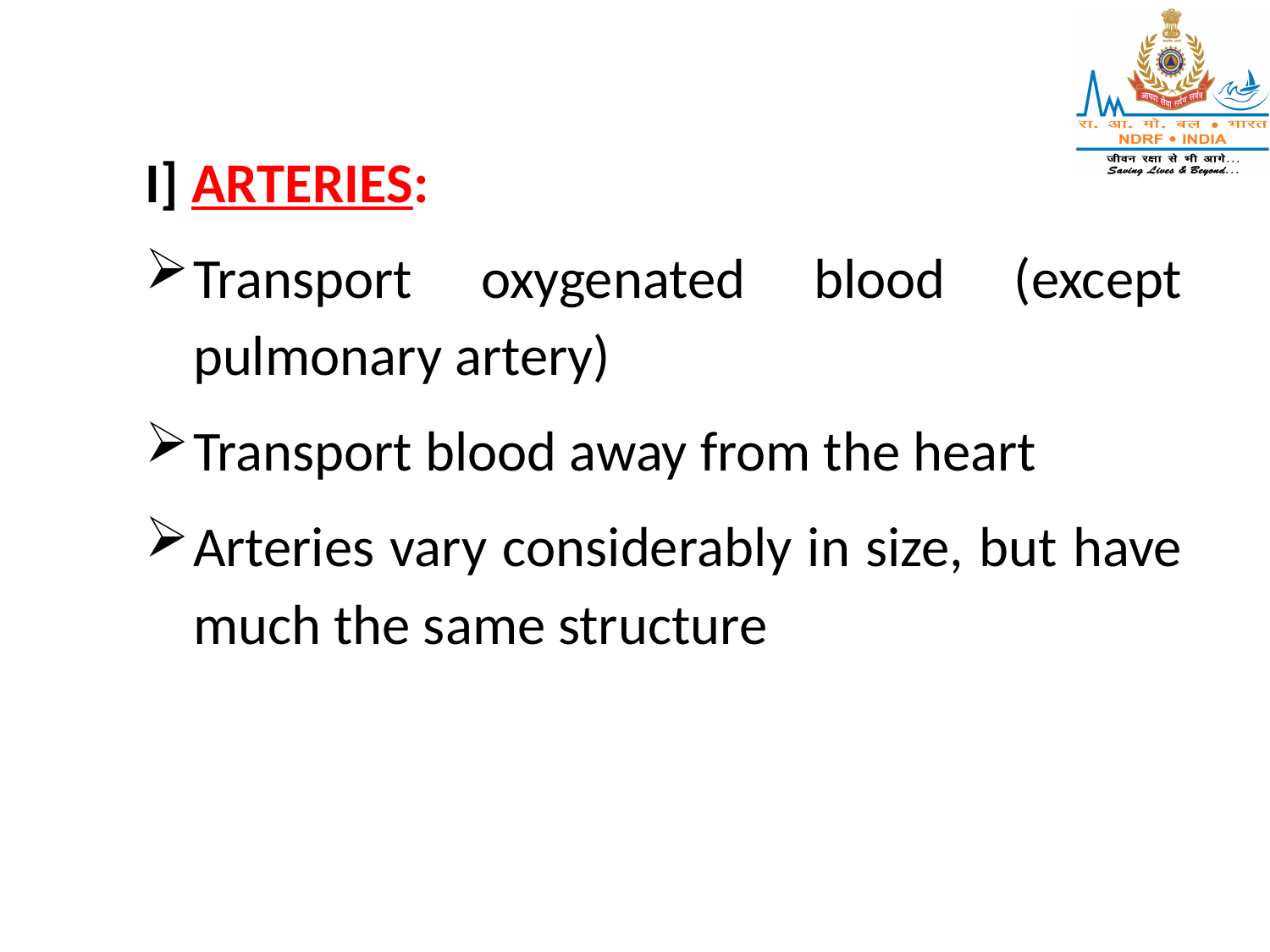

I] ARTERIES:
Transport oxygenated blood (except pulmonary artery)
Transport blood away from the heart
Arteries vary considerably in size, but have much the same structure